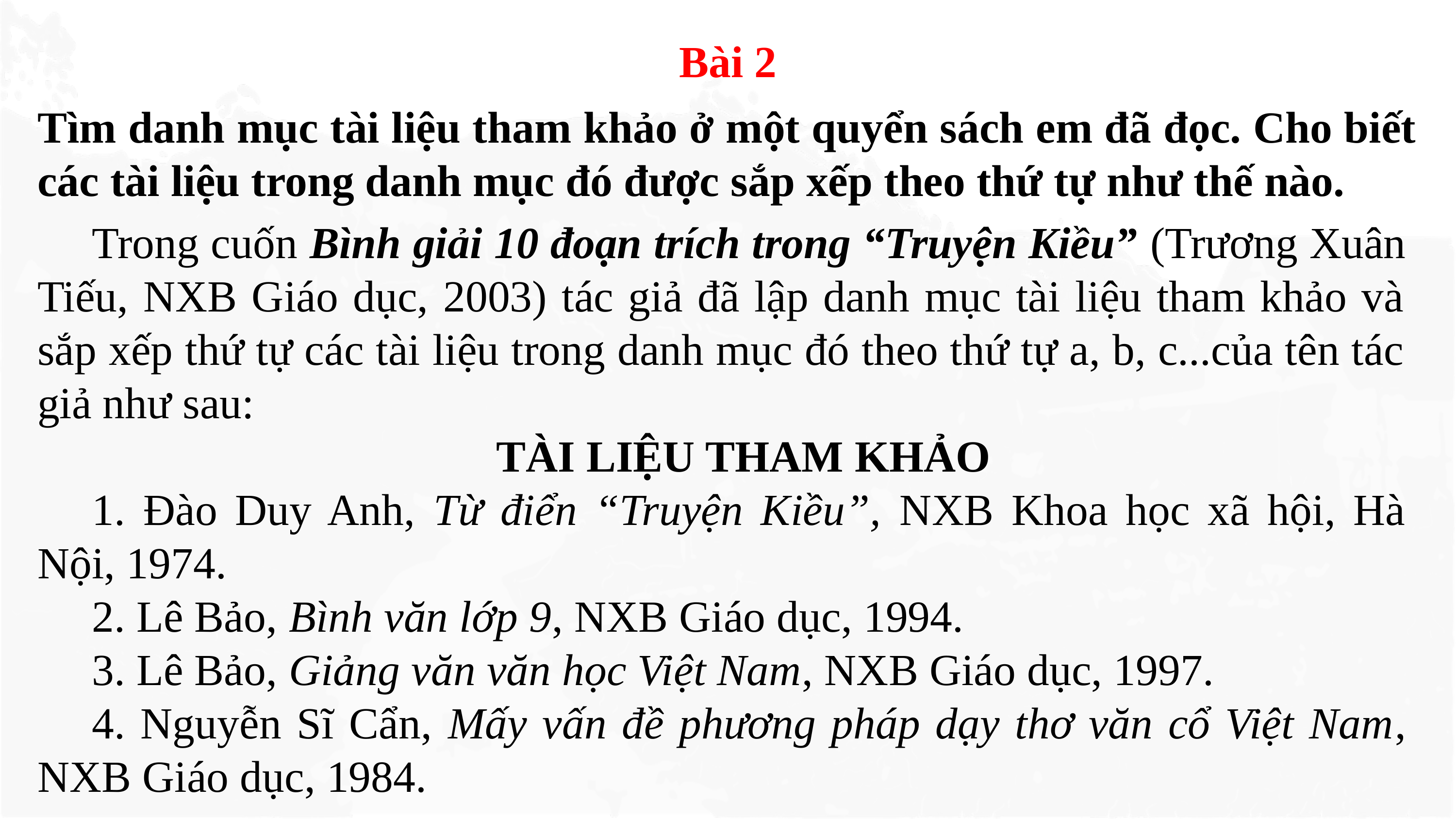

Bài 2
Tìm danh mục tài liệu tham khảo ở một quyển sách em đã đọc. Cho biết các tài liệu trong danh mục đó được sắp xếp theo thứ tự như thế nào.
Trong cuốn Bình giải 10 đoạn trích trong “Truyện Kiều” (Trương Xuân Tiếu, NXB Giáo dục, 2003) tác giả đã lập danh mục tài liệu tham khảo và sắp xếp thứ tự các tài liệu trong danh mục đó theo thứ tự a, b, c...của tên tác giả như sau:
TÀI LIỆU THAM KHẢO
1. Đào Duy Anh, Từ điển “Truyện Kiều”, NXB Khoa học xã hội, Hà Nội, 1974.
2. Lê Bảo, Bình văn lớp 9, NXB Giáo dục, 1994.
3. Lê Bảo, Giảng văn văn học Việt Nam, NXB Giáo dục, 1997.
4. Nguyễn Sĩ Cẩn, Mấy vấn đề phương pháp dạy thơ văn cổ Việt Nam, NXB Giáo dục, 1984.